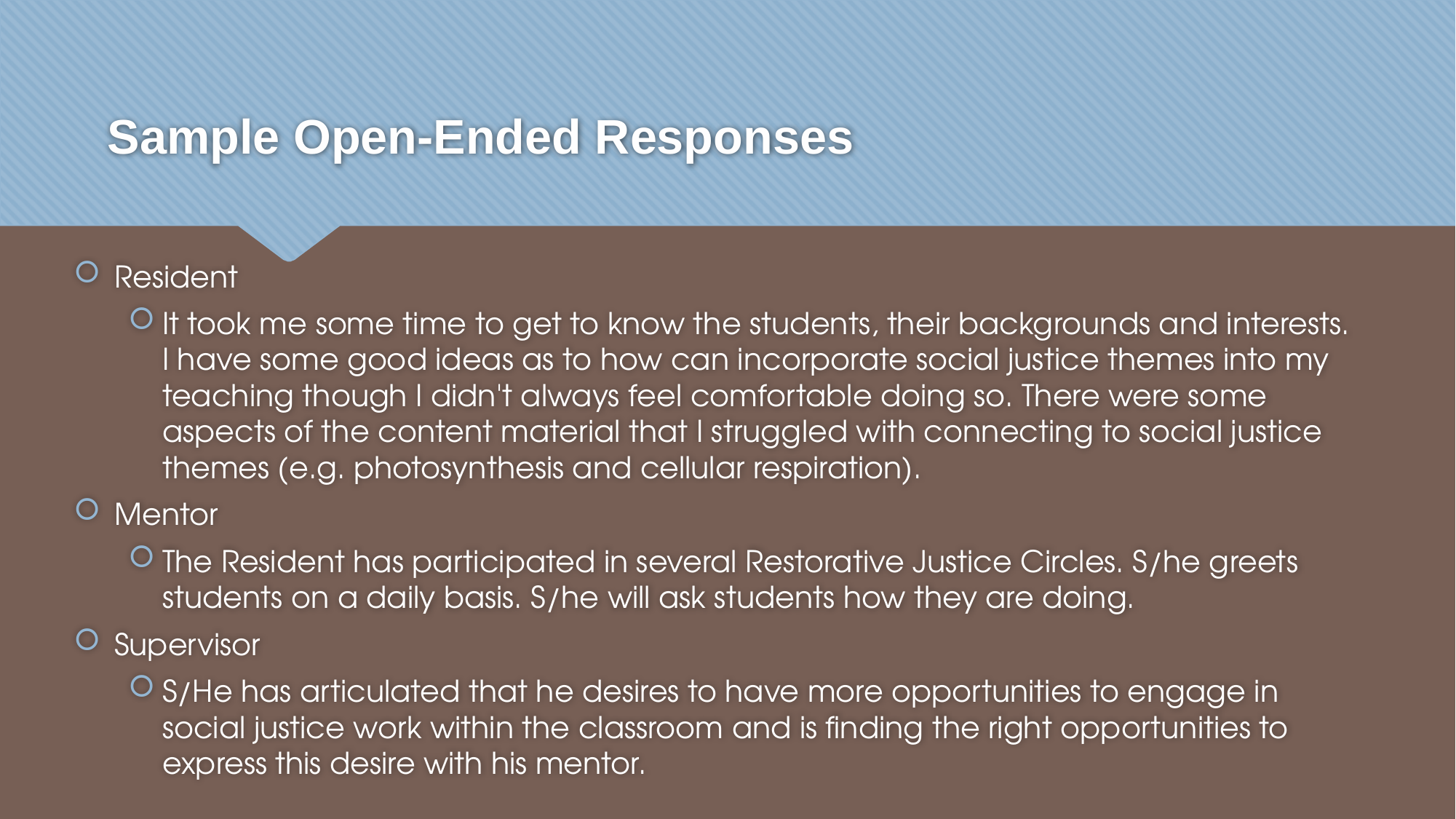

# Sample Open-Ended Responses
Resident
It took me some time to get to know the students, their backgrounds and interests. I have some good ideas as to how can incorporate social justice themes into my teaching though I didn't always feel comfortable doing so. There were some aspects of the content material that I struggled with connecting to social justice themes (e.g. photosynthesis and cellular respiration).
Mentor
The Resident has participated in several Restorative Justice Circles. S/he greets students on a daily basis. S/he will ask students how they are doing.
Supervisor
S/He has articulated that he desires to have more opportunities to engage in social justice work within the classroom and is finding the right opportunities to express this desire with his mentor.